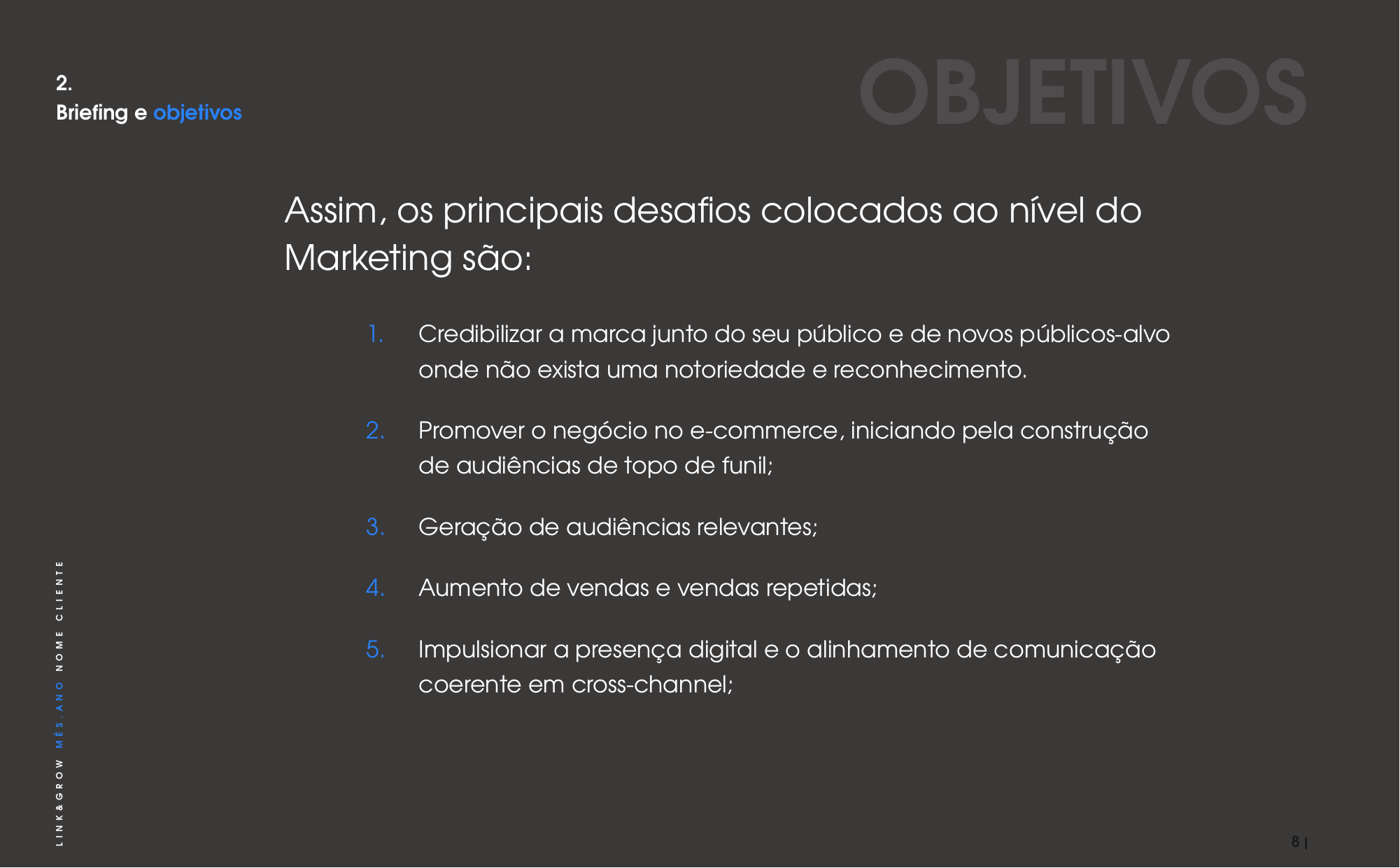

OBJETIVOS
# 2. Briefing e objetivos
Assim, os principais desafios colocados ao nível do Marketing são:
Credibilizar a marca junto do seu público e de novos públicos-alvo onde não exista uma notoriedade e reconhecimento.
Promover o negócio no e-commerce, iniciando pela construção de audiências de topo de funil;
Geração de audiências relevantes;
Aumento de vendas e vendas repetidas;
Impulsionar a presença digital e o alinhamento de comunicação coerente em cross-channel;

LINK&GROW MÊS.ANO NOME CLIENTE
8 |